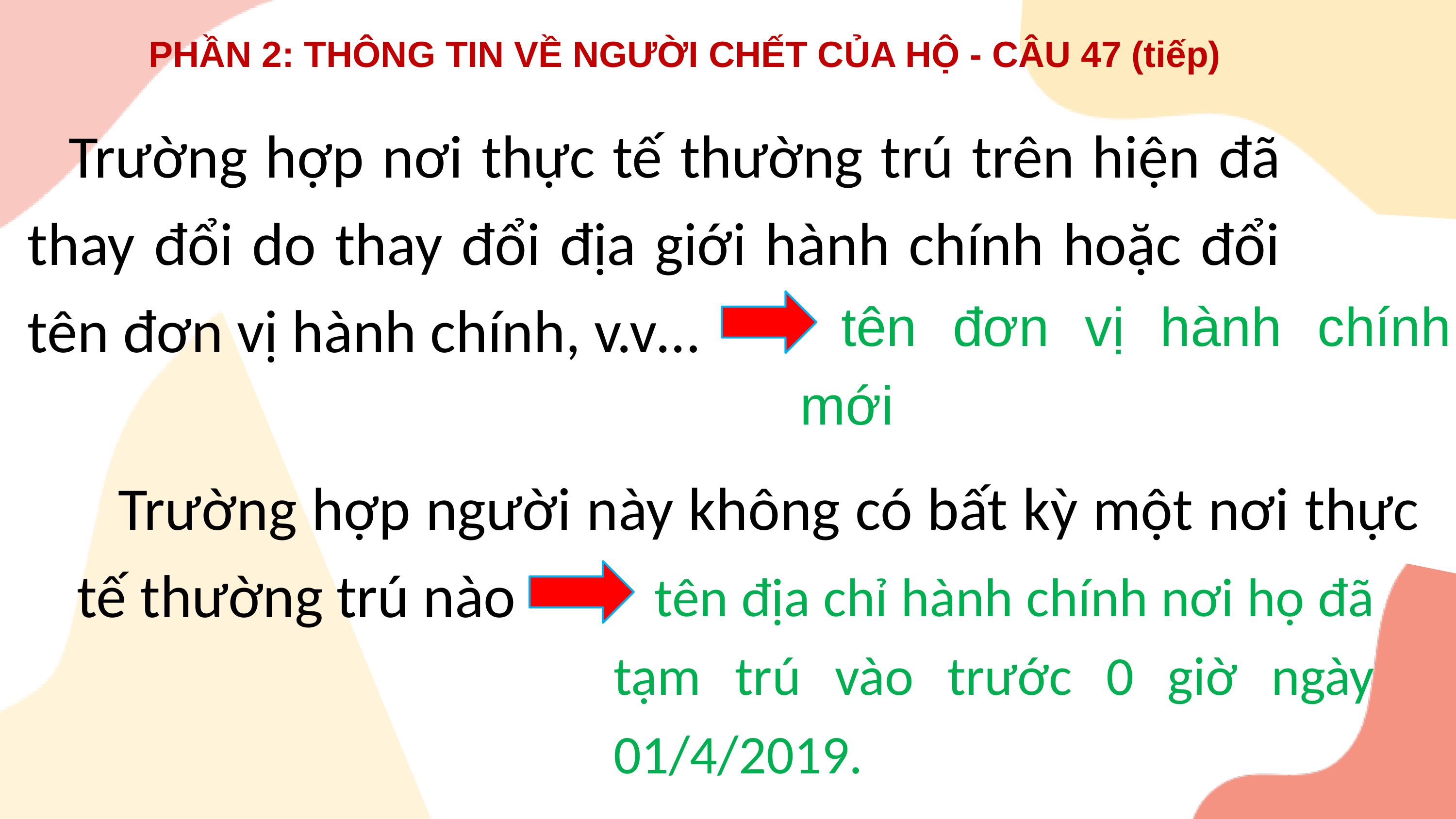

PHẦN 2: THÔNG TIN VỀ NGƯỜI CHẾT CỦA HỘ - CÂU 47 (tiếp)
Trường hợp nơi thực tế thường trú trên hiện đã thay đổi do thay đổi địa giới hành chính hoặc đổi tên đơn vị hành chính, v.v…
tên đơn vị hành chính mới

Trường hợp người này không có bất kỳ một nơi thực tế thường trú nào

tên địa chỉ hành chính nơi họ đã tạm trú vào trước 0 giờ ngày 01/4/2019.